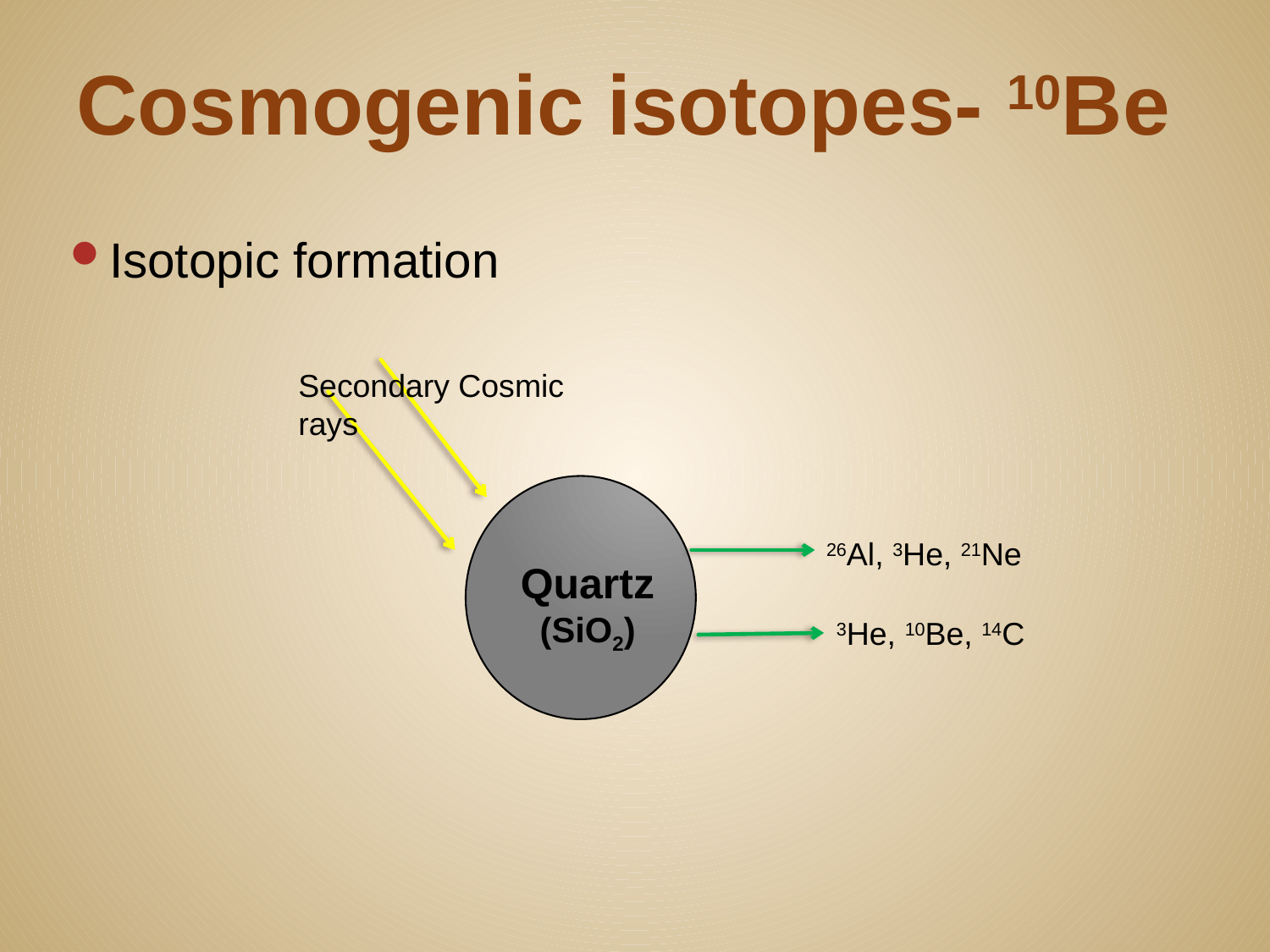

# Cosmogenic isotopes- 10Be
Isotopic formation

Secondary Cosmic rays

Quartz
  (SiO2)
26Al, 3He, 21Ne
3He, 10Be, 14C